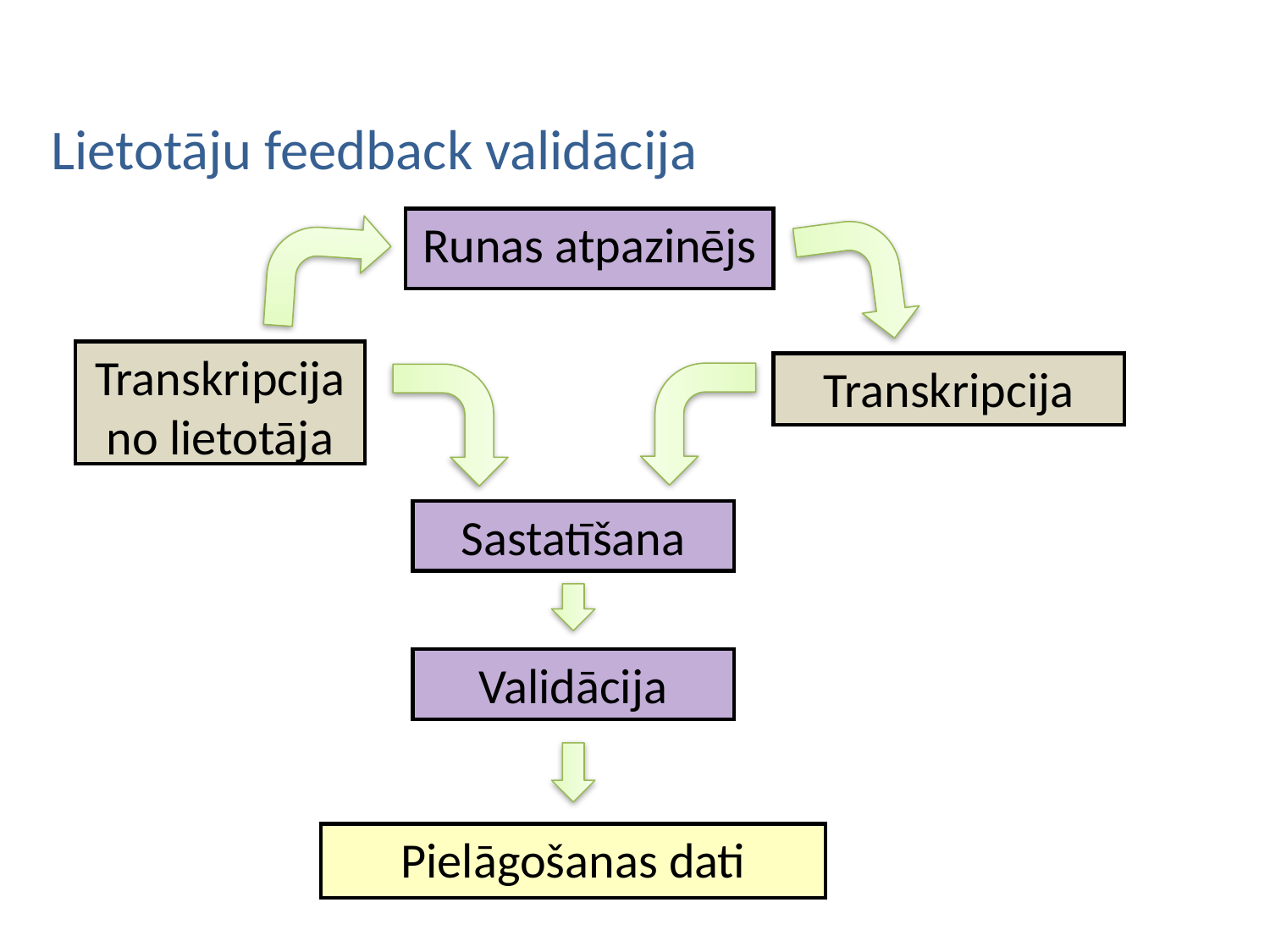

Lietotāju feedback validācija
Runas atpazinējs

Transkripcija
no lietotāja
Transkripcija

Sastatīšana

Validācija

Pielāgošanas dati